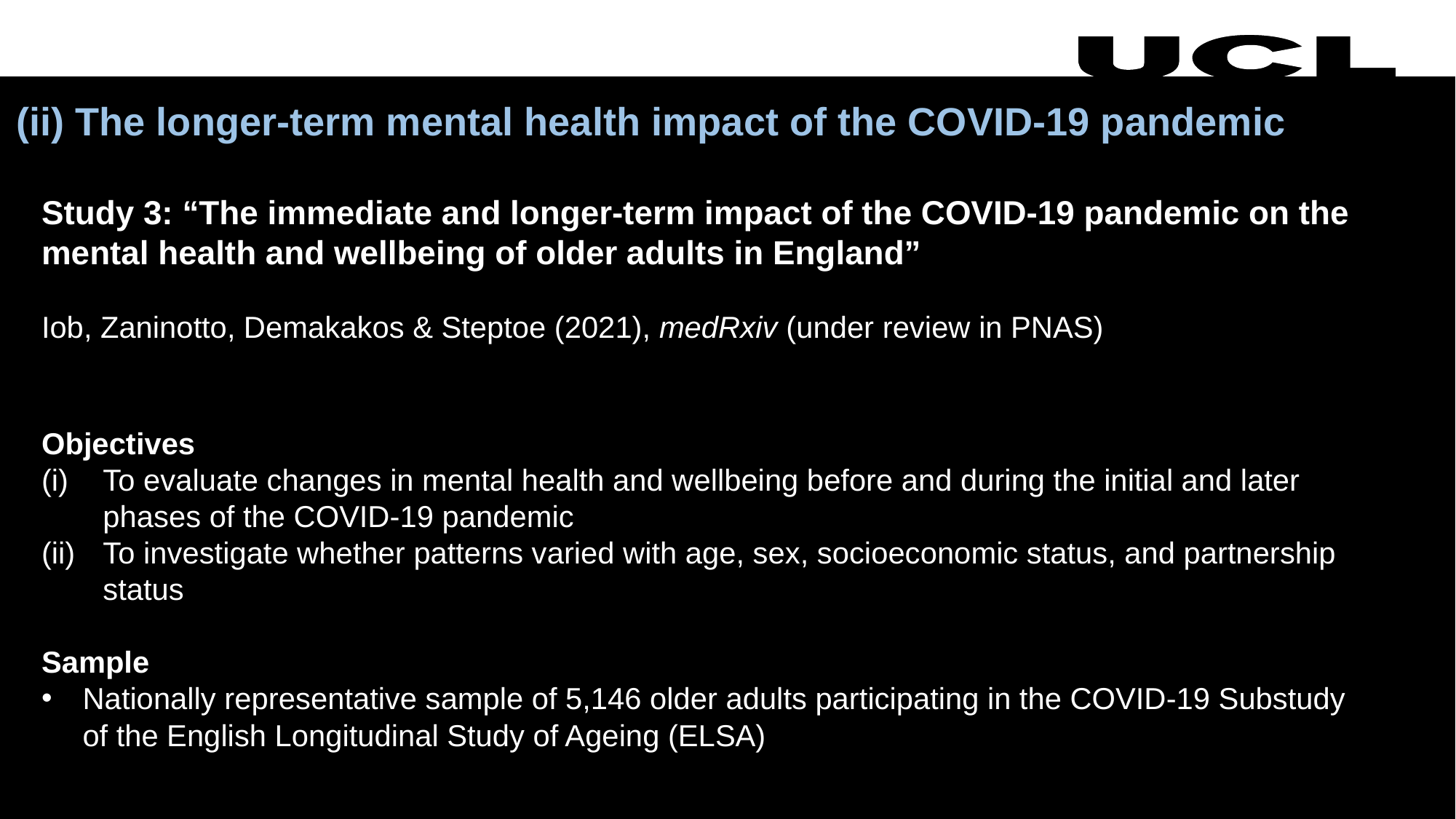

(ii) The longer-term mental health impact of the COVID-19 pandemic
Study 3: “The immediate and longer-term impact of the COVID-19 pandemic on the mental health and wellbeing of older adults in England”

Iob, Zaninotto, Demakakos & Steptoe (2021), medRxiv (under review in PNAS)

Objectives
To evaluate changes in mental health and wellbeing before and during the initial and later phases of the COVID-19 pandemic
To investigate whether patterns varied with age, sex, socioeconomic status, and partnership status

Sample
Nationally representative sample of 5,146 older adults participating in the COVID-19 Substudy of the English Longitudinal Study of Ageing (ELSA)